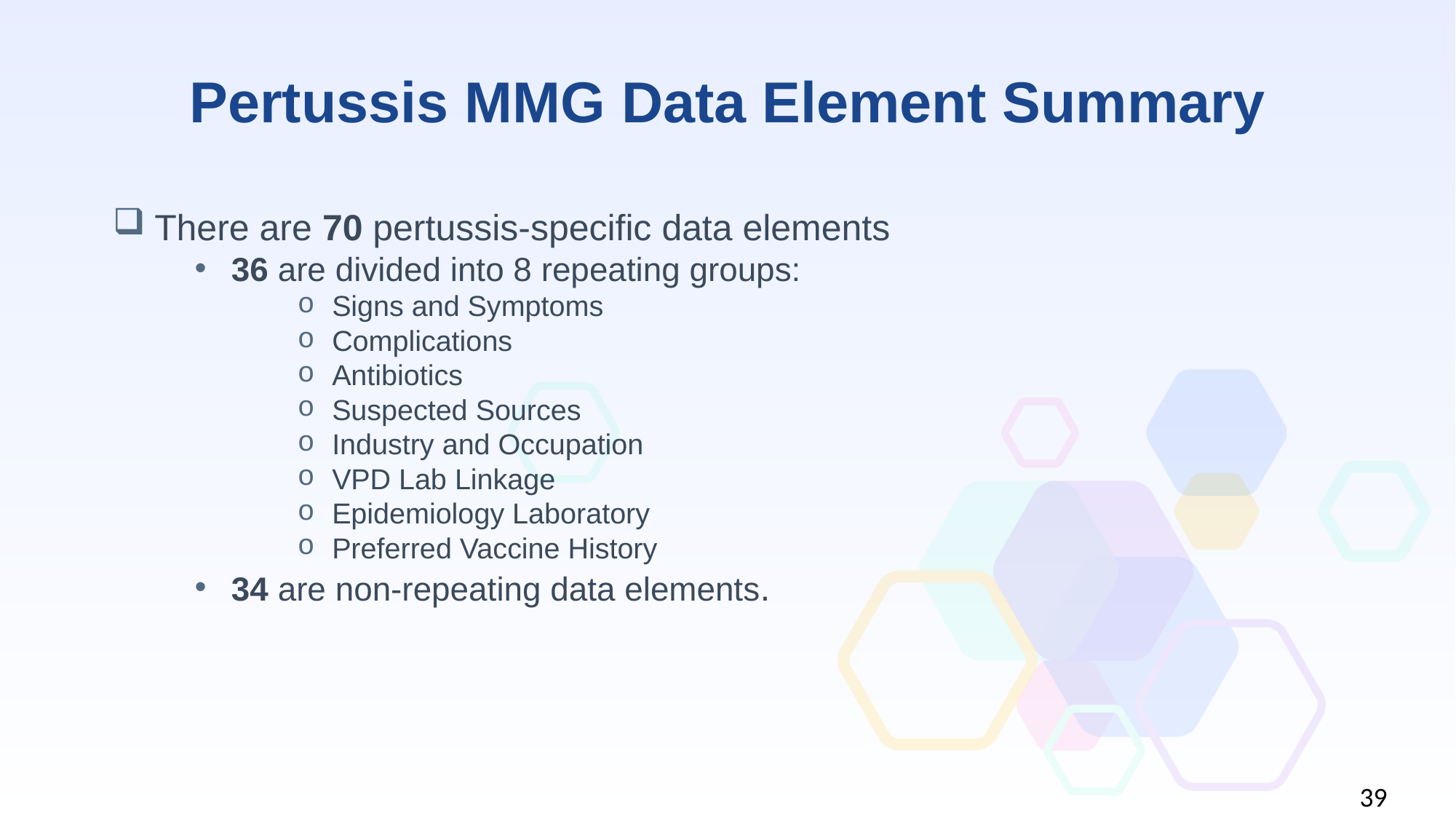

# Pertussis MMG Data Element Summary
There are 70 pertussis-specific data elements
 36 are divided into 8 repeating groups:
Signs and Symptoms
Complications
Antibiotics
Suspected Sources
Industry and Occupation
VPD Lab Linkage
Epidemiology Laboratory
Preferred Vaccine History
 34 are non-repeating data elements.

39